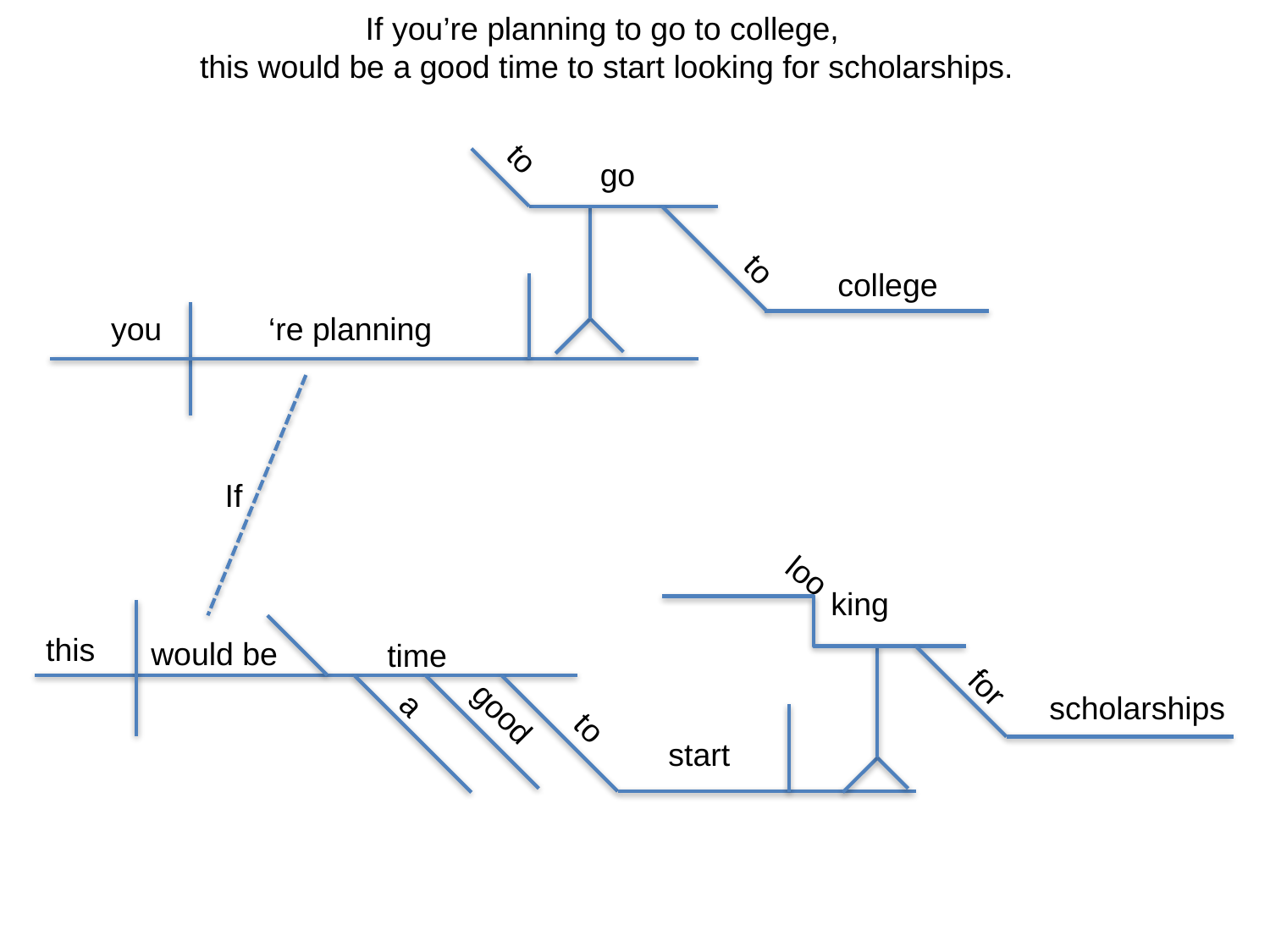

If you’re planning to go to college,
this would be a good time to start looking for scholarships.
to
go
to
college
you
‘re planning
If
loo
king
this
would be
time
for
a
scholarships
good
to
start